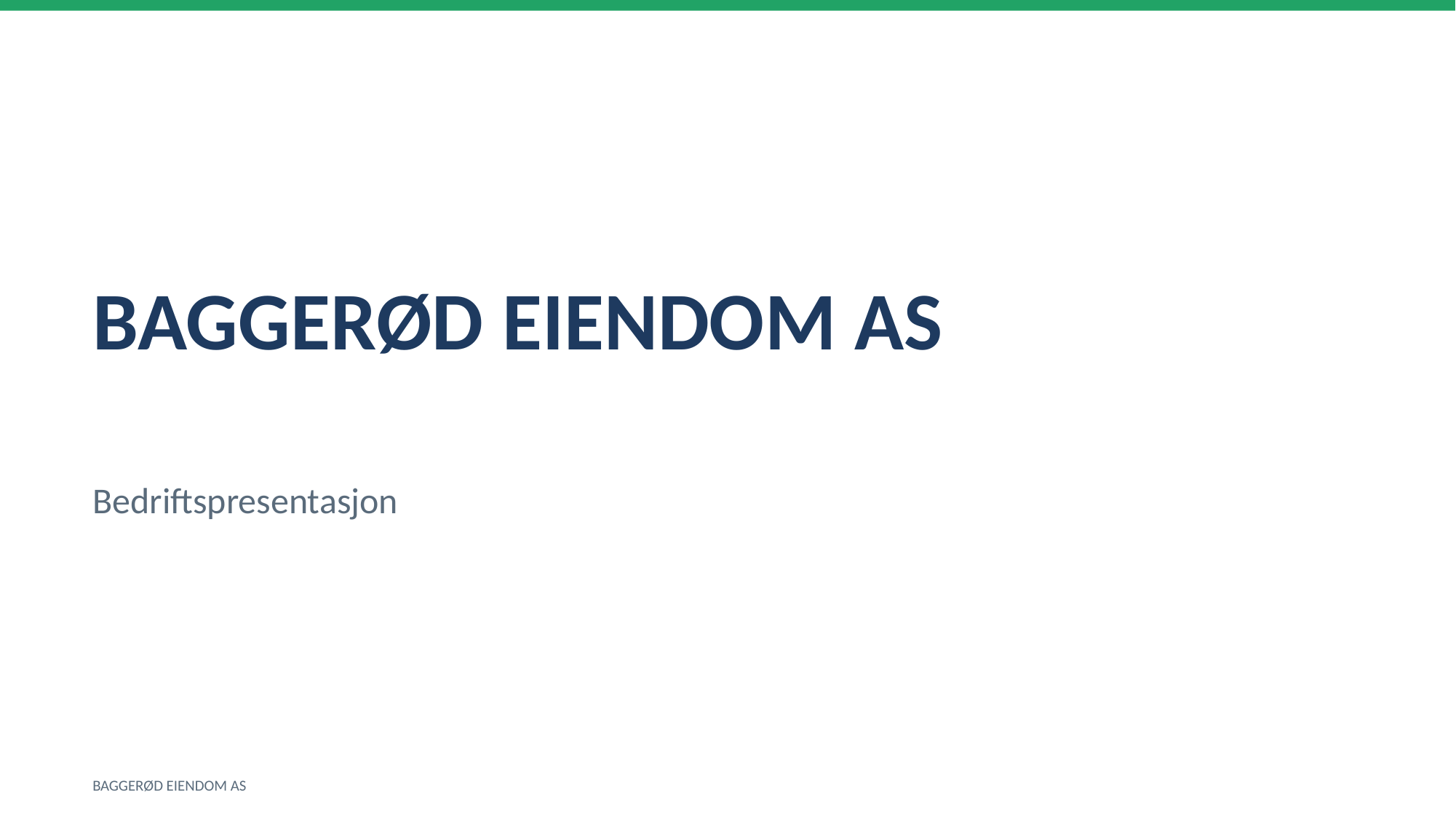

BAGGERØD EIENDOM AS
Bedriftspresentasjon
BAGGERØD EIENDOM AS